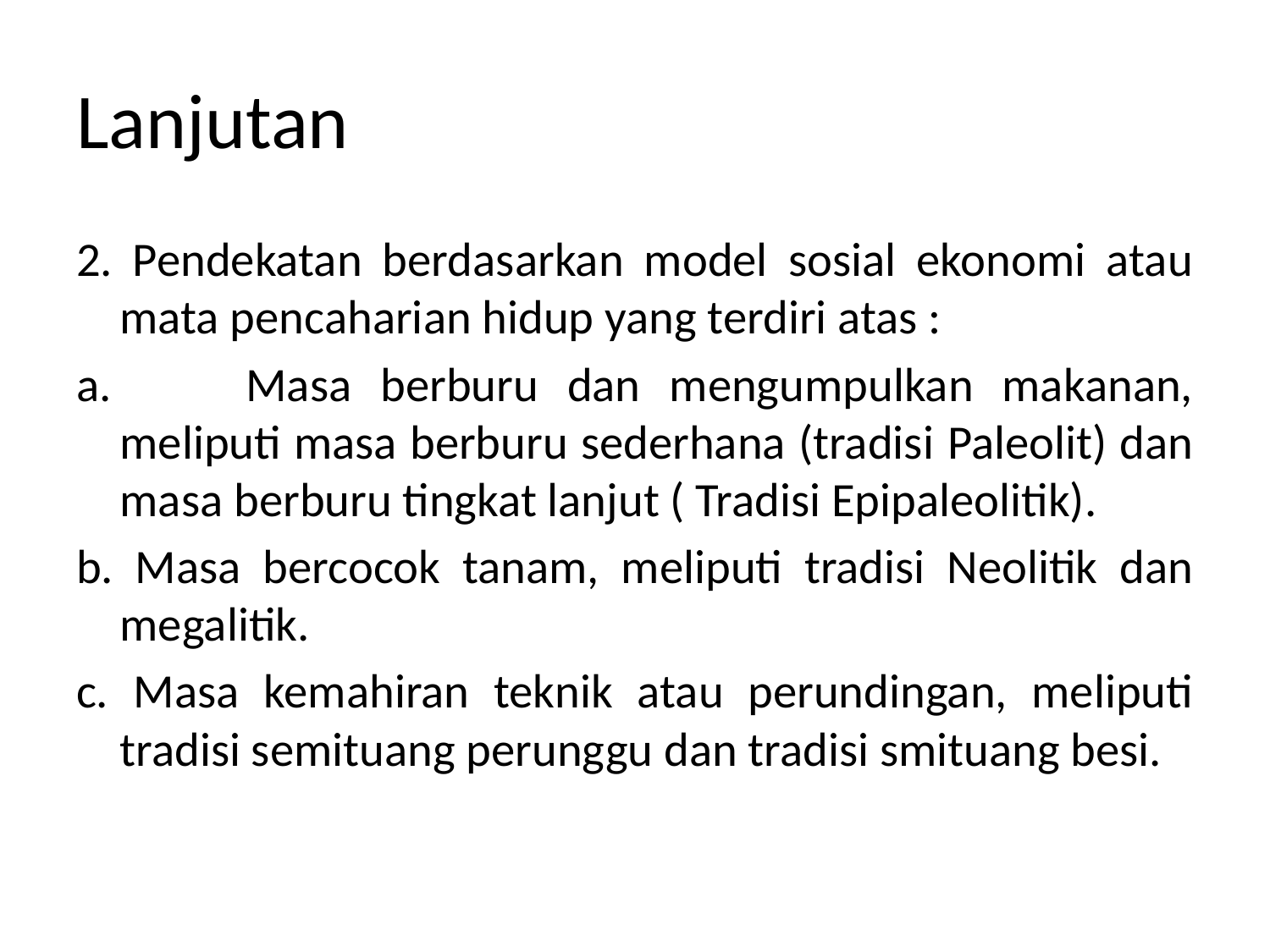

# Lanjutan
2. Pendekatan berdasarkan model sosial ekonomi atau mata pencaharian hidup yang terdiri atas :
a. 	Masa berburu dan mengumpulkan makanan, meliputi masa berburu sederhana (tradisi Paleolit) dan masa berburu tingkat lanjut ( Tradisi Epipaleolitik).
b. Masa bercocok tanam, meliputi tradisi Neolitik dan megalitik.
c. 	Masa kemahiran teknik atau perundingan, meliputi tradisi semituang perunggu dan tradisi smituang besi.